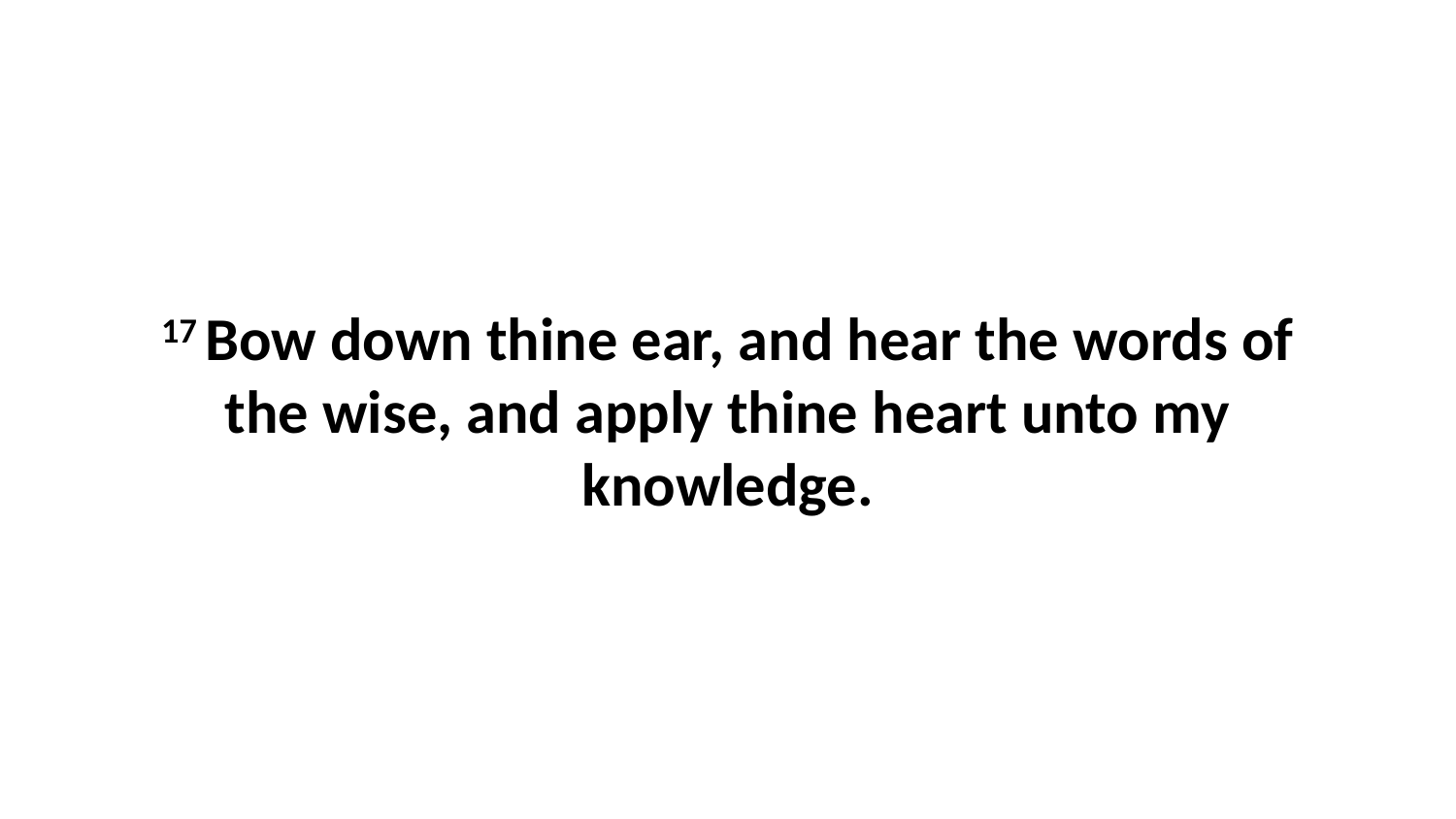

17 Bow down thine ear, and hear the words of the wise, and apply thine heart unto my knowledge.